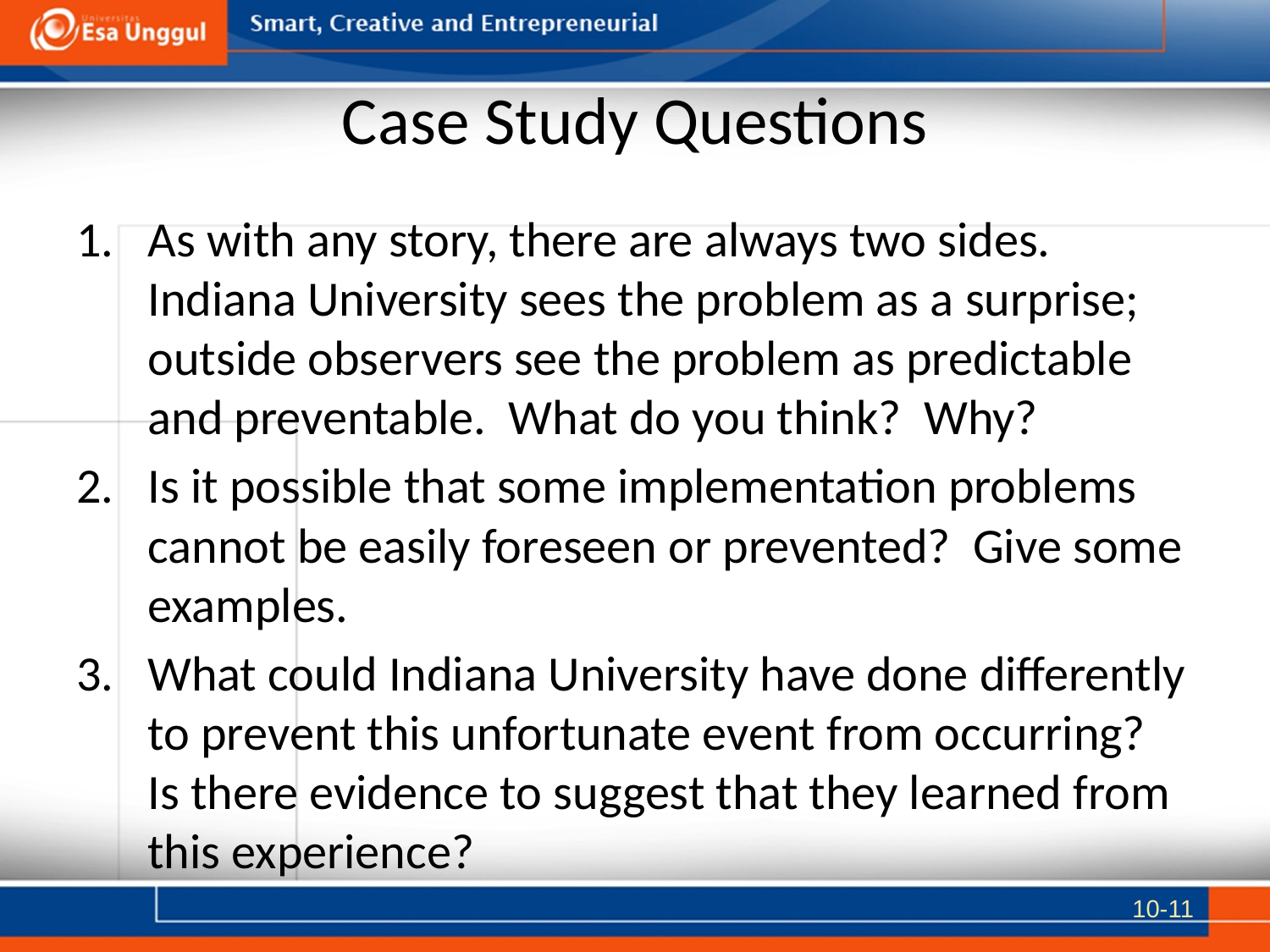

# Case Study Questions
As with any story, there are always two sides.  Indiana University sees the problem as a surprise; outside observers see the problem as predictable and preventable.  What do you think?  Why?
Is it possible that some implementation problems cannot be easily foreseen or prevented?  Give some examples.
What could Indiana University have done differently to prevent this unfortunate event from occurring?  Is there evidence to suggest that they learned from this experience?
10-11